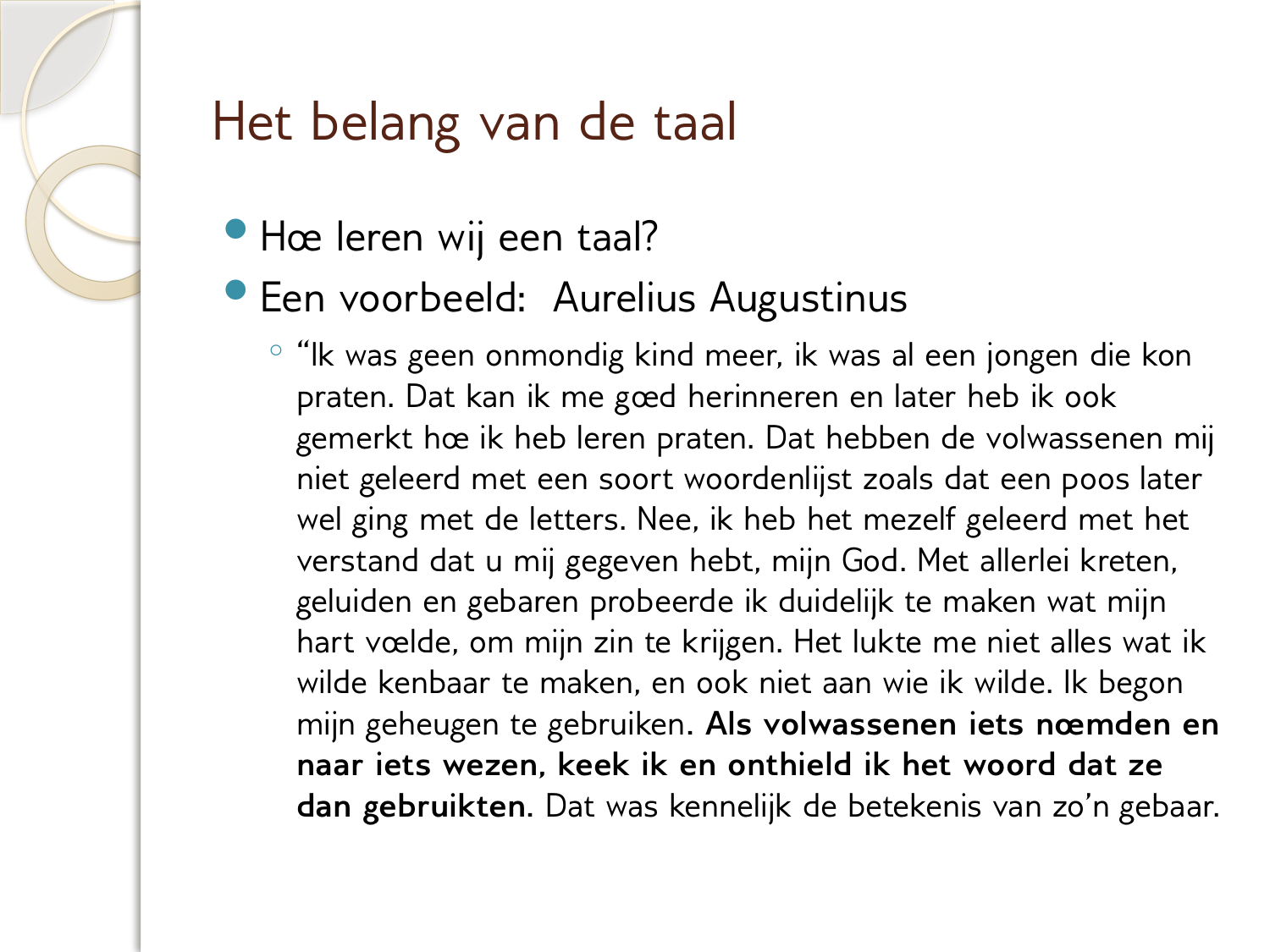

# Het belang van de taal
Hoe leren wij een taal?
Een voorbeeld:  Aurelius Augustinus
“Ik was geen onmondig kind meer, ik was al een jongen die kon praten. Dat kan ik me goed herinneren en later heb ik ook gemerkt hoe ik heb leren praten. Dat hebben de volwassenen mij niet geleerd met een soort woordenlijst zoals dat een poos later wel ging met de letters. Nee, ik heb het mezelf geleerd met het verstand dat u mij gegeven hebt, mijn God. Met allerlei kreten, geluiden en gebaren probeerde ik duidelijk te maken wat mijn hart voelde, om mijn zin te krijgen. Het lukte me niet alles wat ik wilde kenbaar te maken, en ook niet aan wie ik wilde. Ik begon mijn geheugen te gebruiken. Als volwassenen iets noemden en naar iets wezen, keek ik en onthield ik het woord dat ze dan gebruikten. Dat was kennelijk de betekenis van zo’n gebaar.